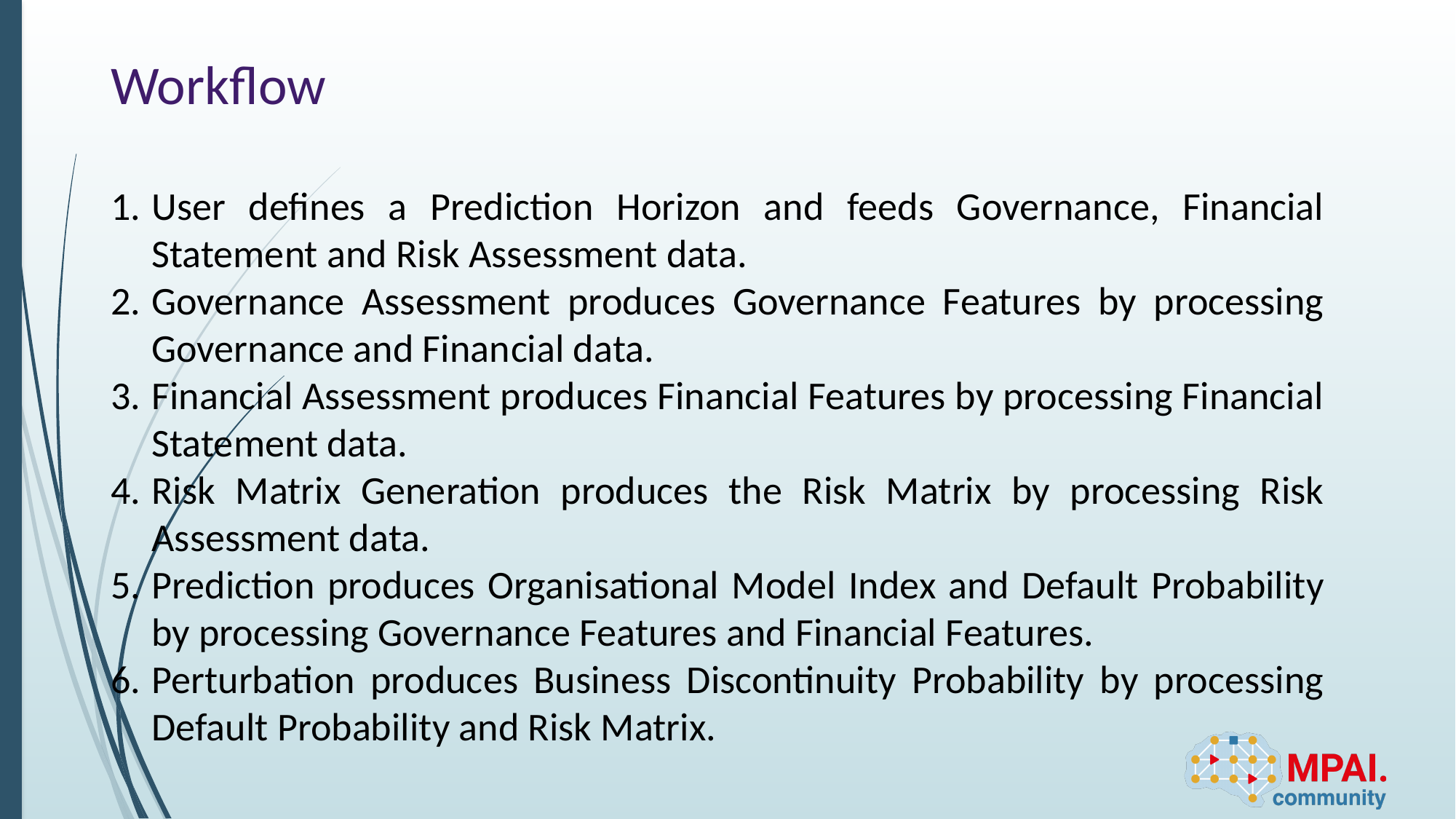

# Workflow
User defines a Prediction Horizon and feeds Governance, Financial Statement and Risk Assessment data.
Governance Assessment produces Governance Features by processing Governance and Finan­cial data.
Financial Assessment produces Financial Features by processing Financial Stat­ement data.
Risk Matrix Generation produces the Risk Matrix by processing Risk Assessment data.
Prediction produces Organisational Model Index and Default Probability by processing Governance Features and Financial Features.
Perturbation produces Business Discontinuity Probability by processing Default Probability and Risk Matrix.